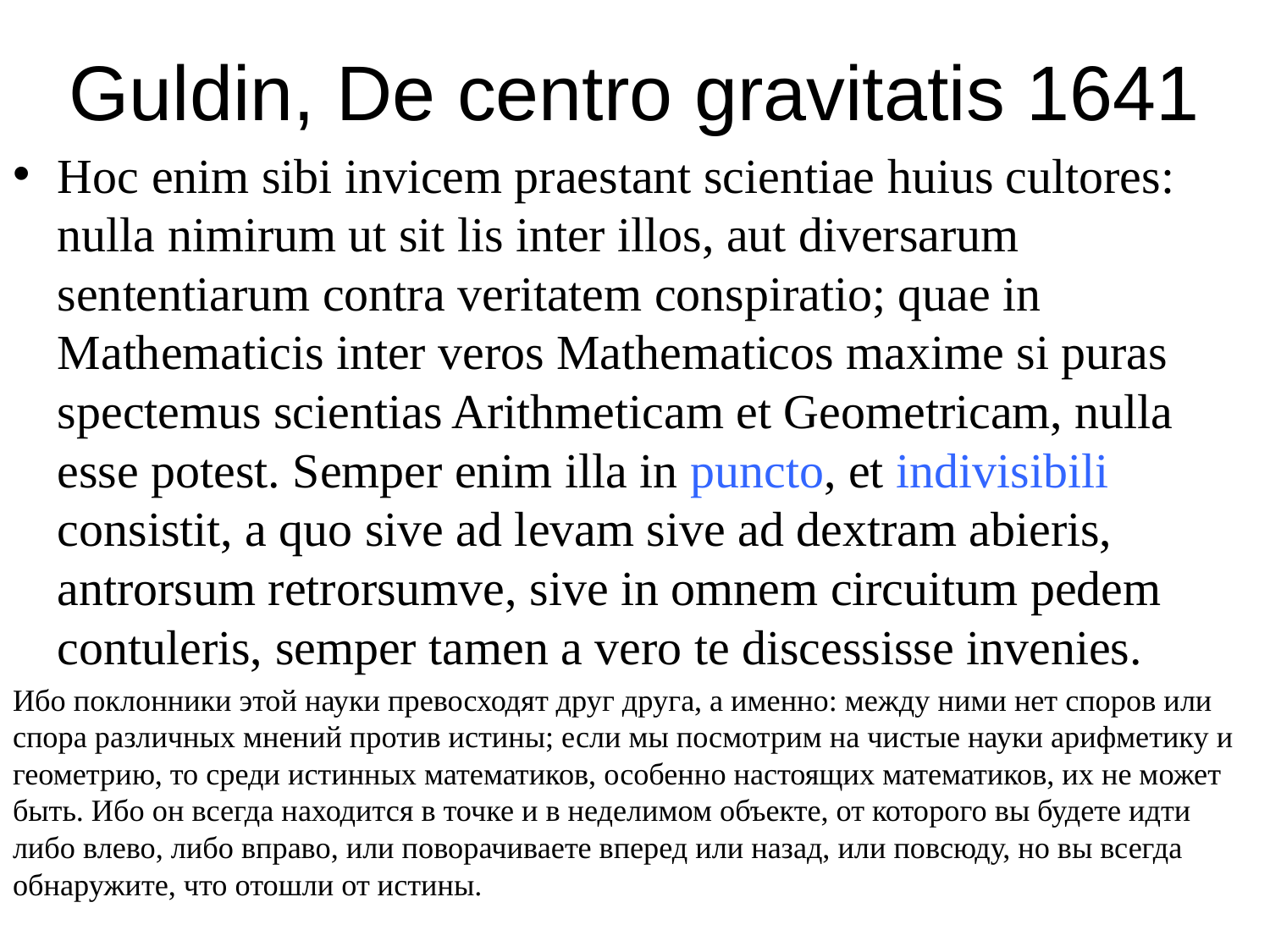

# Guldin, De centro gravitatis 1641
Hoc enim sibi invicem praestant scientiae huius cultores: nulla nimirum ut sit lis inter illos, aut diversarum sententiarum contra veritatem conspiratio; quae in Mathematicis inter veros Mathematicos maxime si puras spectemus scientias Arithmeticam et Geometricam, nulla esse potest. Semper enim illa in puncto, et indivisibili consistit, a quo sive ad levam sive ad dextram abieris, antrorsum retrorsumve, sive in omnem circuitum pedem contuleris, semper tamen a vero te discessisse invenies.
Ибо поклонники этой науки превосходят друг друга, а именно: между ними нет споров или спора различных мнений против истины; если мы посмотрим на чистые науки арифметику и геометрию, то среди истинных математиков, особенно настоящих математиков, их не может быть. Ибо он всегда находится в точке и в неделимом объекте, от которого вы будете идти либо влево, либо вправо, или поворачиваете вперед или назад, или повсюду, но вы всегда обнаружите, что отошли от истины.